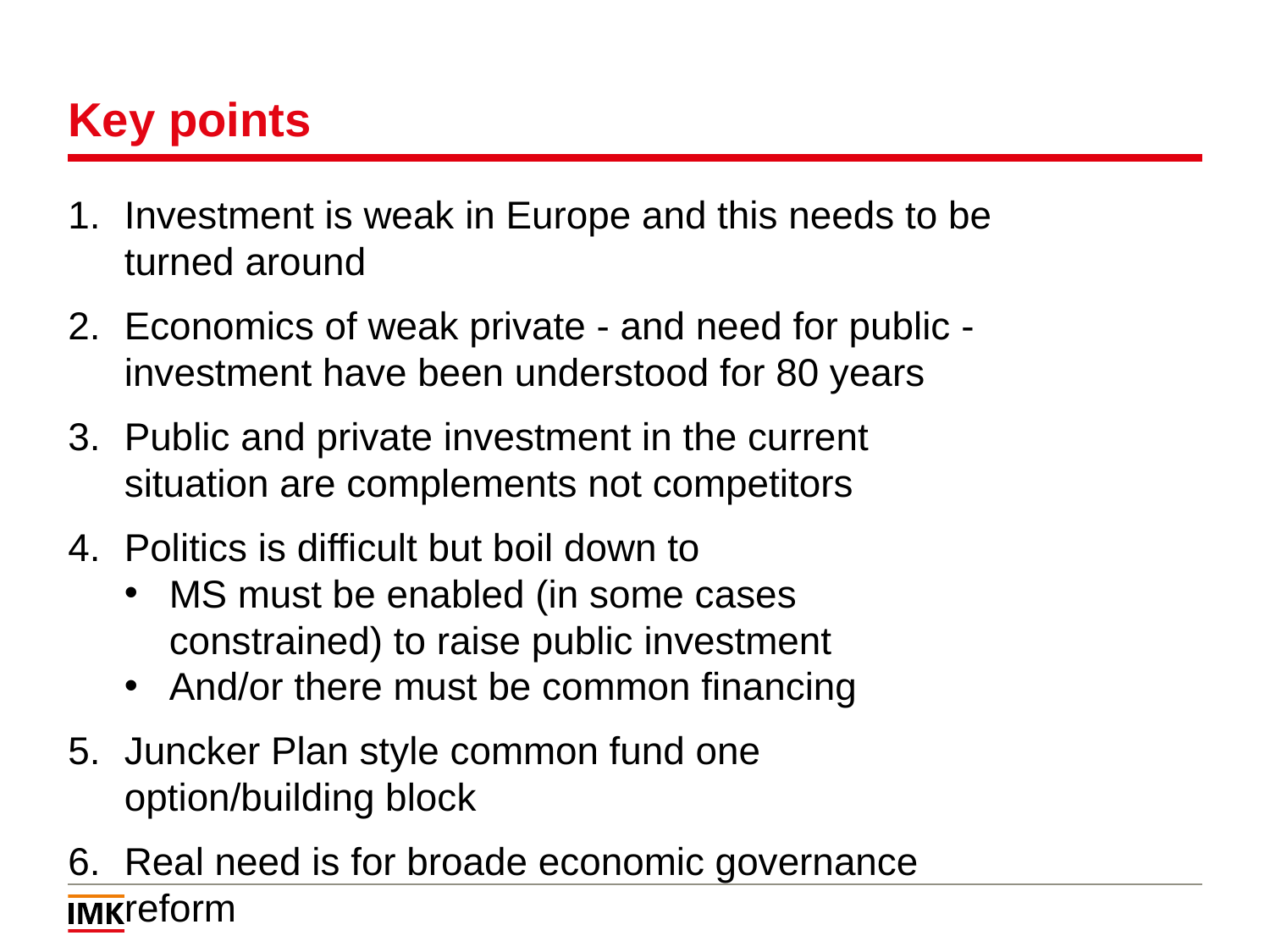

# Key points
Investment is weak in Europe and this needs to be turned around
Economics of weak private - and need for public - investment have been understood for 80 years
Public and private investment in the current situation are complements not competitors
Politics is difficult but boil down to
MS must be enabled (in some cases constrained) to raise public investment
And/or there must be common financing
Juncker Plan style common fund one option/building block
Real need is for broade economic governance reform